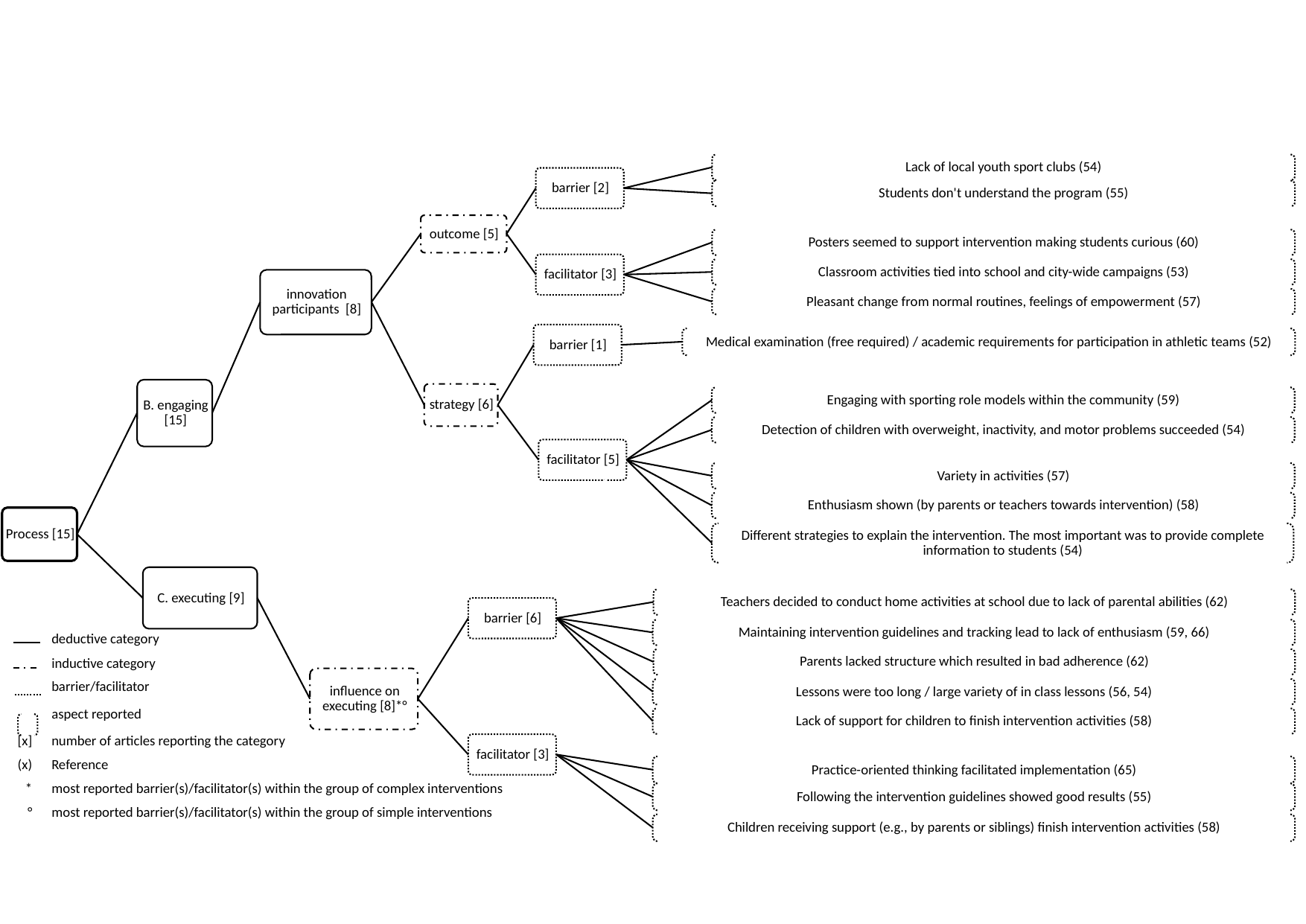

Process [15]

B. engaging [15]

innovation participants  [8]

outcome [5]

barrier [2]

Lack of local youth sport clubs (54)

Students don't understand the program (55)

facilitator [3]

Posters seemed to support intervention making students curious (60)

Classroom activities tied into school and city-wide campaigns (53)

Pleasant change from normal routines, feelings of empowerment (57)

strategy [6]

barrier [1]

Medical examination (free required) / academic requirements for participation in athletic teams (52)

facilitator [5]

Engaging with sporting role models within the community (59)

Detection of children with overweight, inactivity, and motor problems succeeded (54)

4)

Different strategies to explain the intervention. The most important was to provide complete information to students (54)

Variety in activities (57)

Enthusiasm shown (by parents or teachers towards intervention) (58)

C. executing [9]

influence on executing [8]*°

barrier [6]

Maintaining intervention guidelines and tracking lead to lack of enthusiasm (59, 66)

Teachers decided to conduct home activities at school due to lack of parental abilities (62)

Parents lacked structure which resulted in bad adherence (62)

Lessons were too long / large variety of in class lessons (56, 54)

Lack of support for children to finish intervention activities (58)

facilitator [3]

Following the intervention guidelines showed good results (55)

Children receiving support (e.g., by parents or siblings) finish intervention activities (58)

Practice-oriented thinking facilitated implementation (65)
|  | deductive category |
| --- | --- |
|  | inductive category |
|  | barrier/facilitator |
|  | aspect reported |
| [x] | number of articles reporting the category |
| (x) | Reference |
| \* | most reported barrier(s)/facilitator(s) within the group of complex interventions |
| ° | most reported barrier(s)/facilitator(s) within the group of simple interventions |